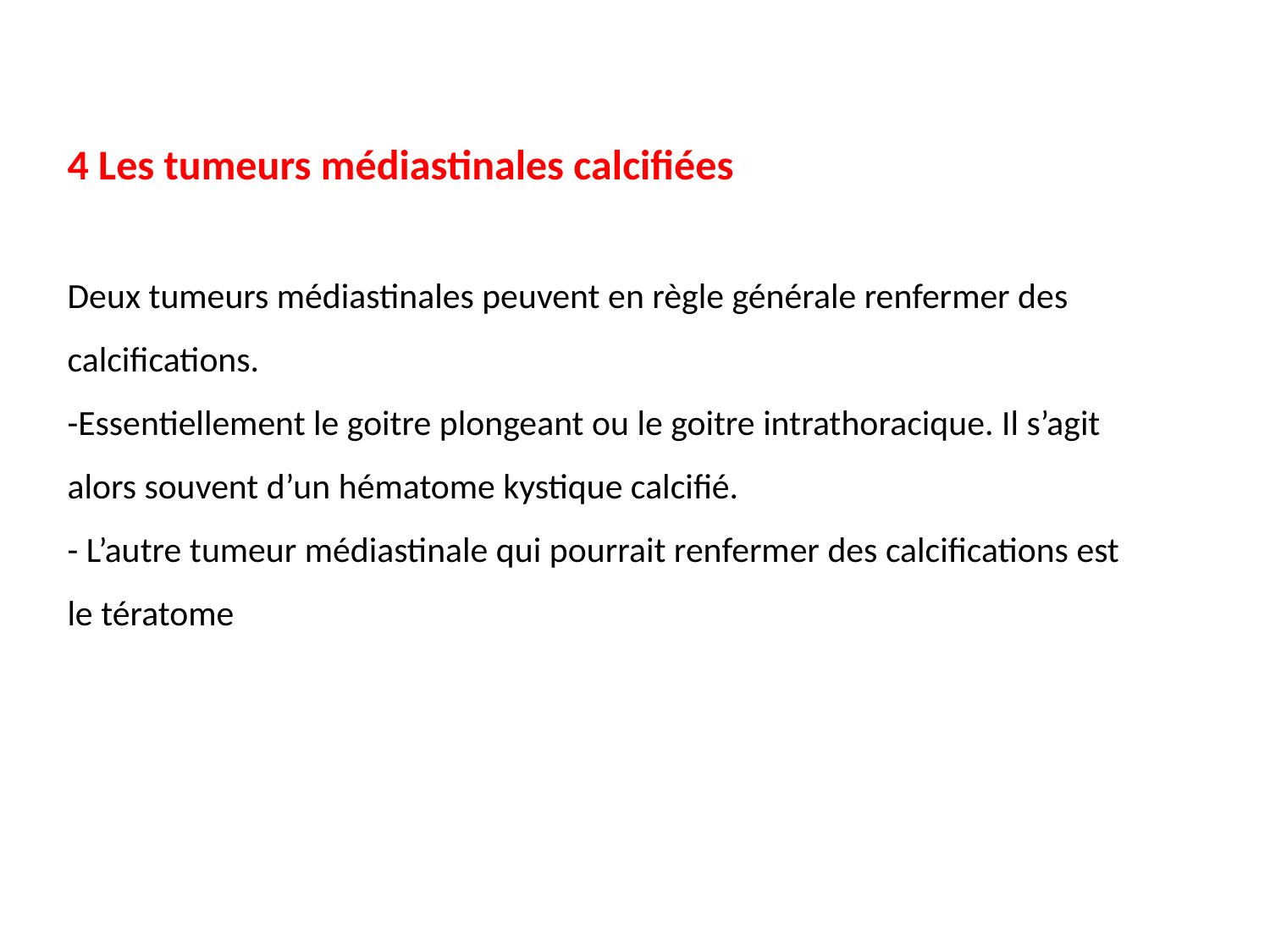

4 Les tumeurs médiastinales calcifiées

Deux tumeurs médiastinales peuvent en règle générale renfermer des calcifications.
-Essentiellement le goitre plongeant ou le goitre intrathoracique. Il s’agit alors souvent d’un hématome kystique calcifié.
- L’autre tumeur médiastinale qui pourrait renfermer des calcifications est le tératome